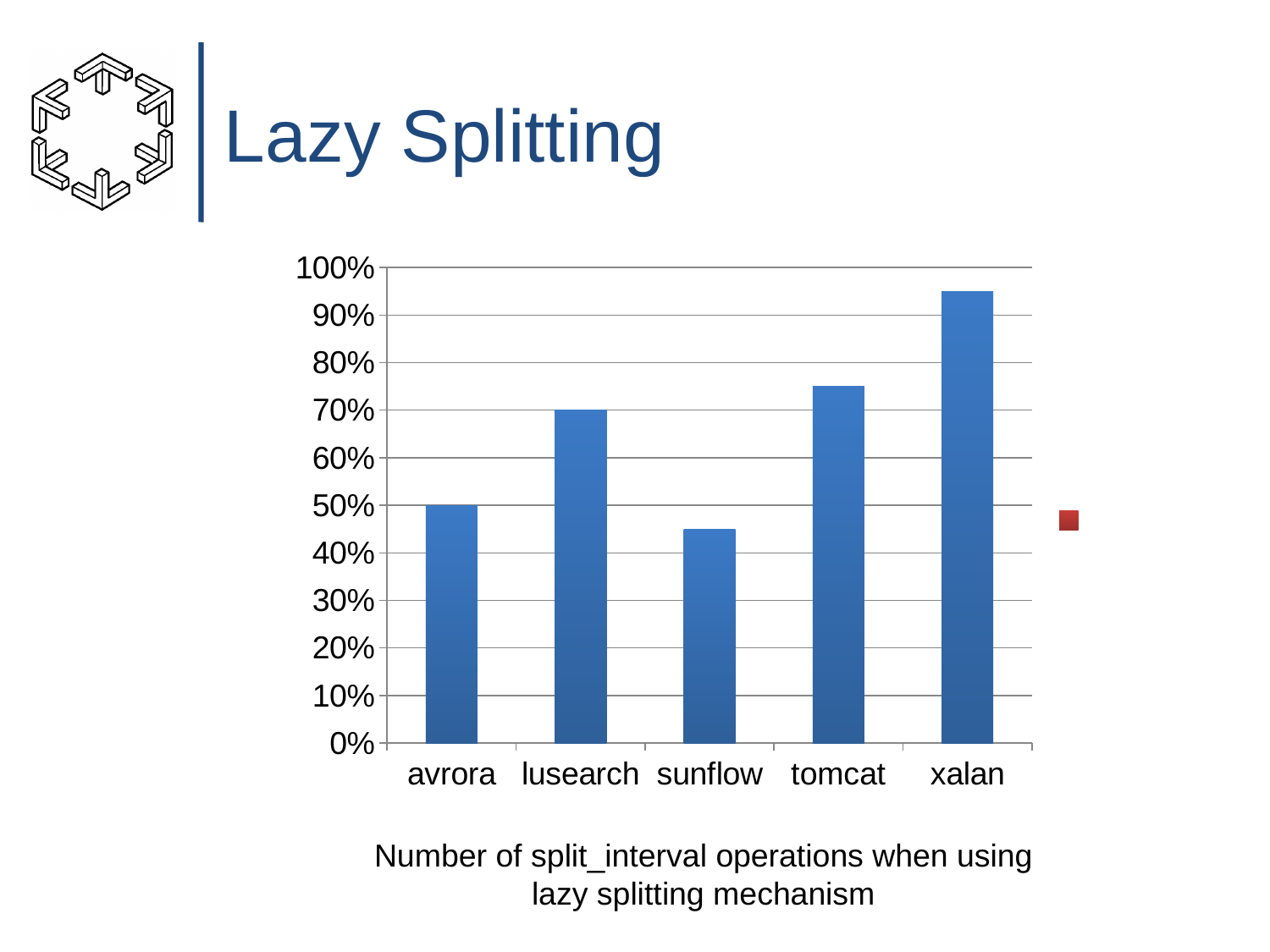

# Lazy Splitting

### Chart

| Category | w/ lazy splitting |    |
|---|---|---|
| avrora | 50.0 | 50.0 |
| lusearch | 70.0 | 30.0 |
| sunflow | 45.0 | 55.0 |
| tomcat | 75.0 | 25.0 |
| xalan | 95.0 | 5.0 |
Number of split_interval operations when using lazy splitting mechanism